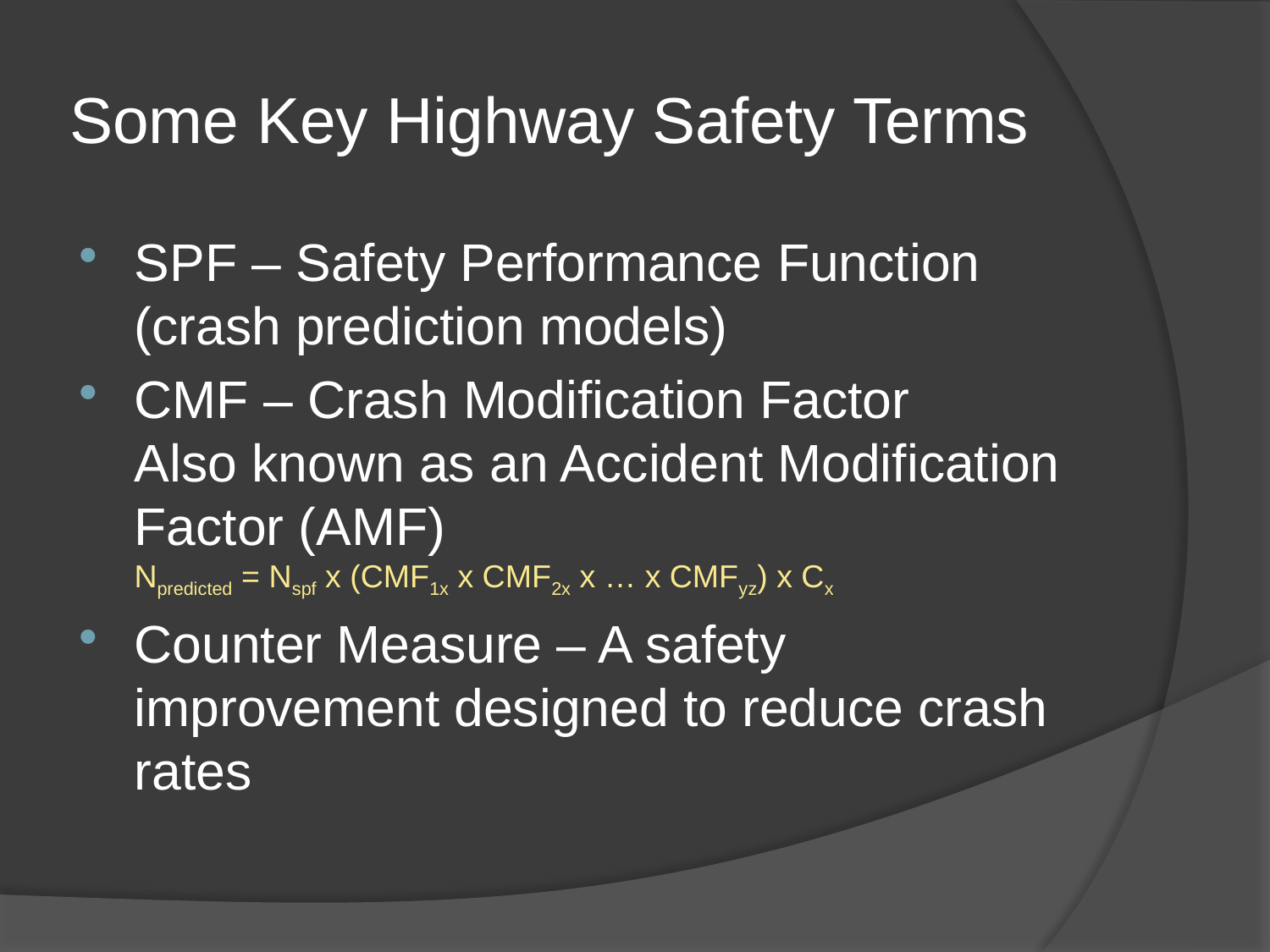

# Some Key Highway Safety Terms
SPF – Safety Performance Function
(crash prediction models)
CMF – Crash Modification Factor
Also known as an Accident Modification Factor (AMF)
Npredicted = Nspf x (CMF1x x CMF2x x … x CMFyz) x Cx
Counter Measure – A safety improvement designed to reduce crash rates